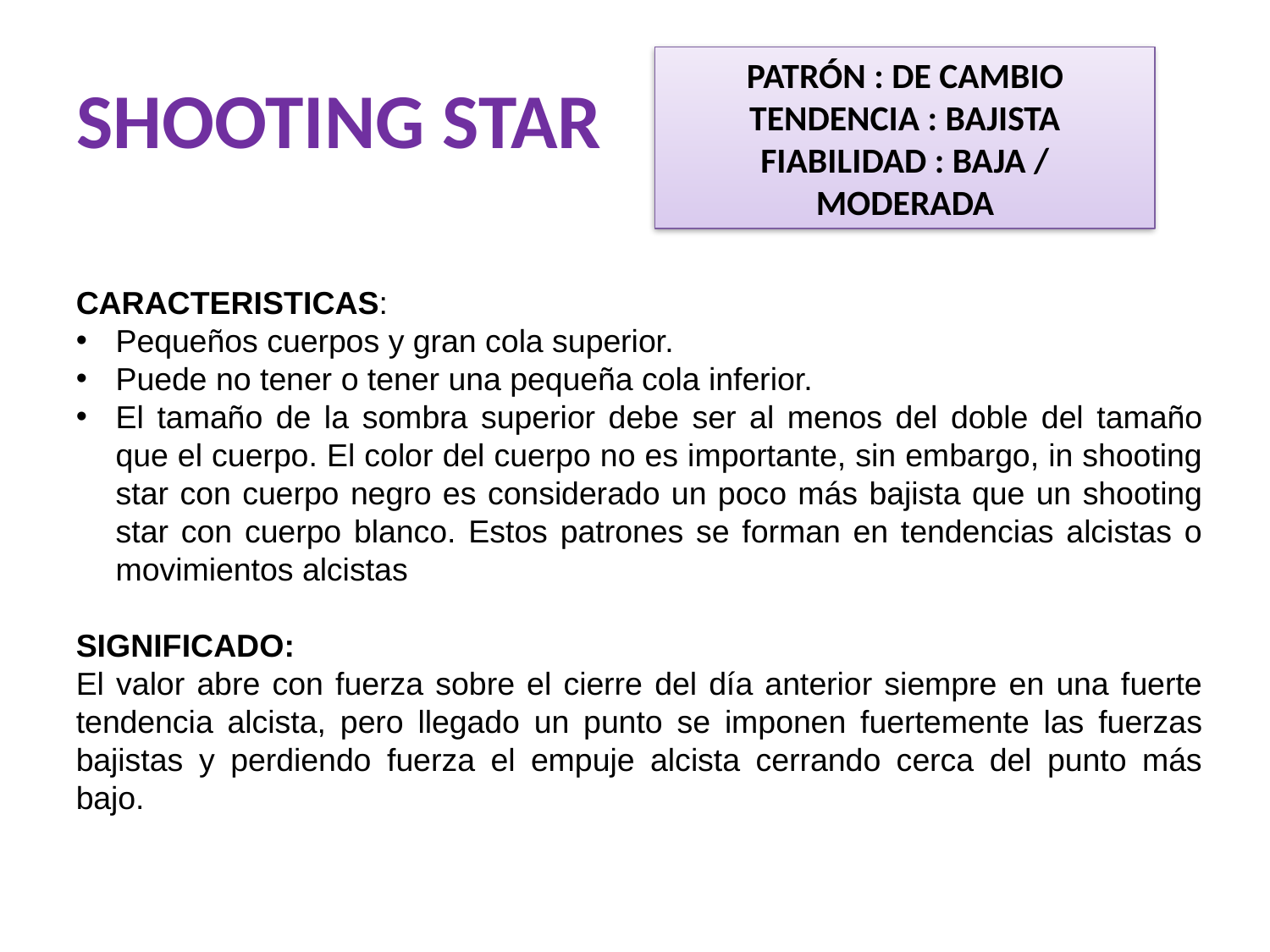

# SHOOTING STAR
PATRÓN : DE CAMBIO
TENDENCIA : BAJISTA
FIABILIDAD : BAJA / MODERADA
CARACTERISTICAS:
Pequeños cuerpos y gran cola superior.
Puede no tener o tener una pequeña cola inferior.
El tamaño de la sombra superior debe ser al menos del doble del tamaño que el cuerpo. El color del cuerpo no es importante, sin embargo, in shooting star con cuerpo negro es considerado un poco más bajista que un shooting star con cuerpo blanco. Estos patrones se forman en tendencias alcistas o movimientos alcistas

SIGNIFICADO:
El valor abre con fuerza sobre el cierre del día anterior siempre en una fuerte tendencia alcista, pero llegado un punto se imponen fuertemente las fuerzas bajistas y perdiendo fuerza el empuje alcista cerrando cerca del punto más bajo.